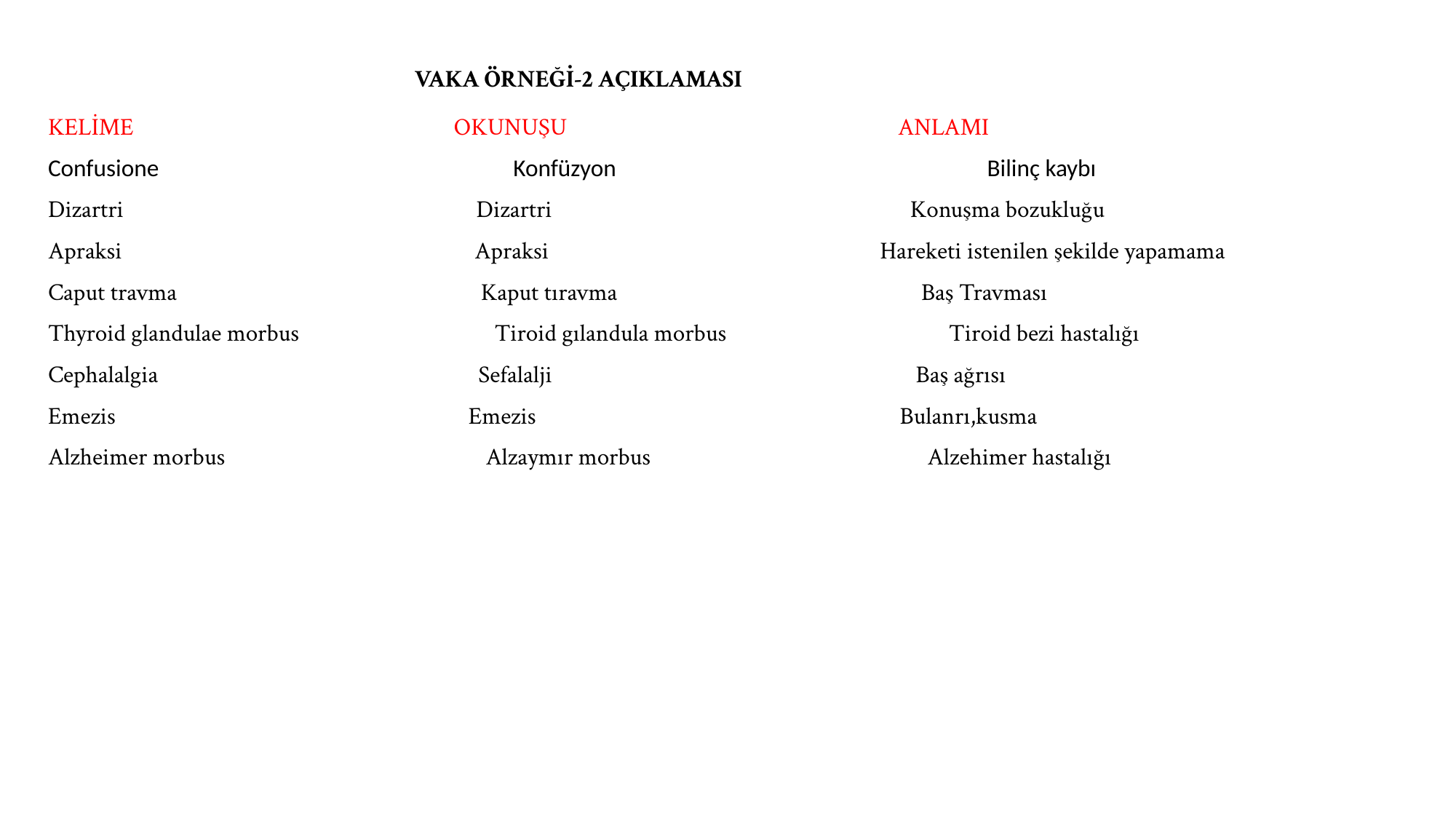

# VAKA ÖRNEĞİ-2 AÇIKLAMASI
KELİME                                                           OKUNUŞU                                                             ANLAMI
Confusione                                                                 Konfüzyon                                                                    Bilinç kaybı
Dizartri                                                                 Dizartri                                                                  Konuşma bozukluğu
Apraksi                                                                 Apraksi                                                             Hareketi istenilen şekilde yapamama
Caput travma                                                        Kaput tıravma                                                        Baş Travması
Thyroid glandulae morbus                                    Tiroid gılandula morbus                                         Tiroid bezi hastalığı
Cephalalgia                                                           Sefalalji                                                                   Baş ağrısı
Emezis                                                                 Emezis                                                                   Bulanrı,kusma
Alzheimer morbus                                                Alzaymır morbus                                                   Alzehimer hastalığı